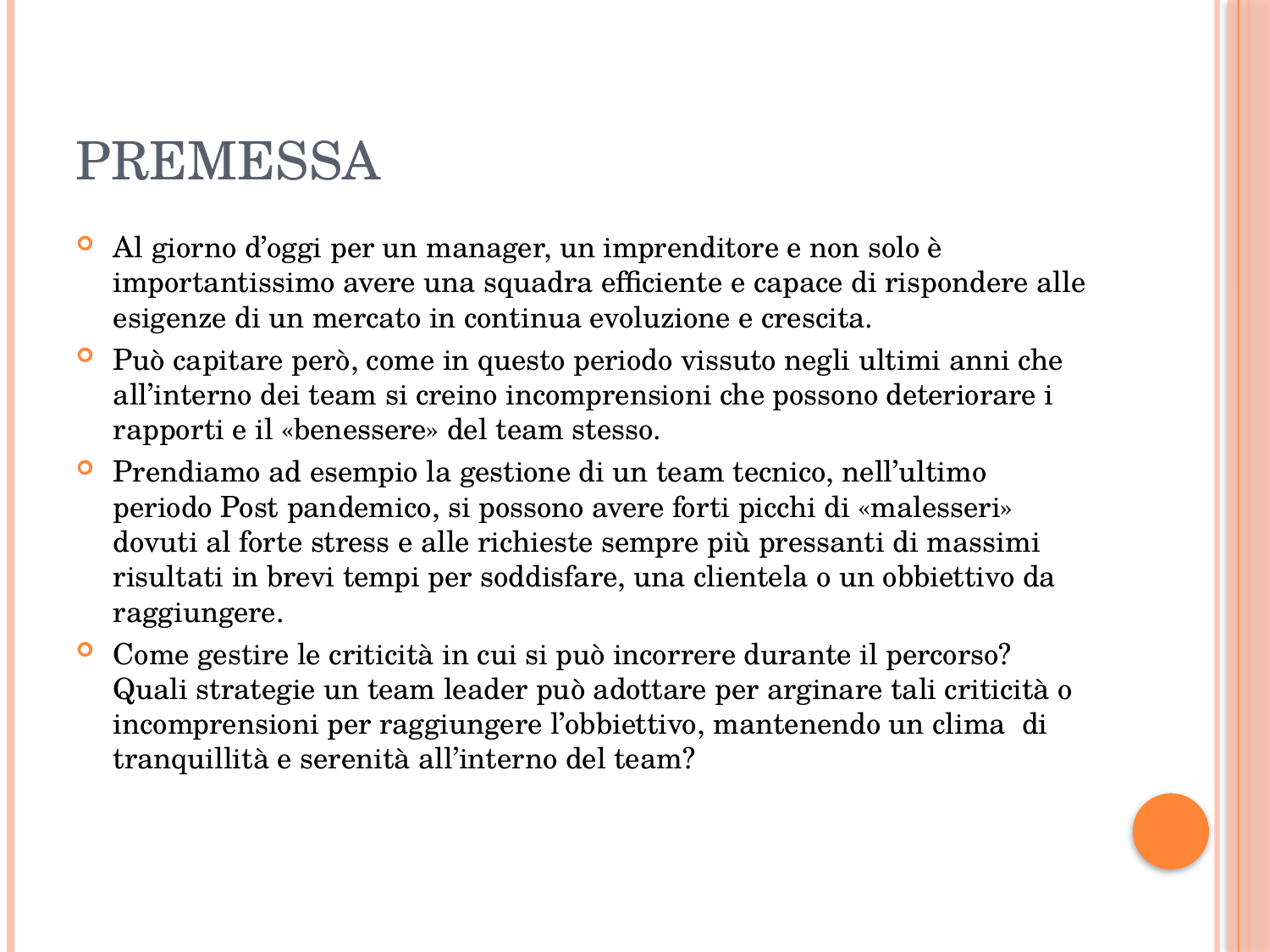

PREMESSA
Al giorno d’oggi per un manager, un imprenditore e non solo è importantissimo avere una squadra efficiente e capace di rispondere alle esigenze di un mercato in continua evoluzione e crescita.
Può capitare però, come in questo periodo vissuto negli ultimi anni che all’interno dei team si creino incomprensioni che possono deteriorare i rapporti e il «benessere» del team stesso.
Prendiamo ad esempio la gestione di un team tecnico, nell’ultimo periodo Post pandemico, si possono avere forti picchi di «malesseri» dovuti al forte stress e alle richieste sempre più pressanti di massimi risultati in brevi tempi per soddisfare, una clientela o un obbiettivo da raggiungere.
Come gestire le criticità in cui si può incorrere durante il percorso? Quali strategie un team leader può adottare per arginare tali criticità o incomprensioni per raggiungere l’obbiettivo, mantenendo un clima  di tranquillità e serenità all’interno del team?